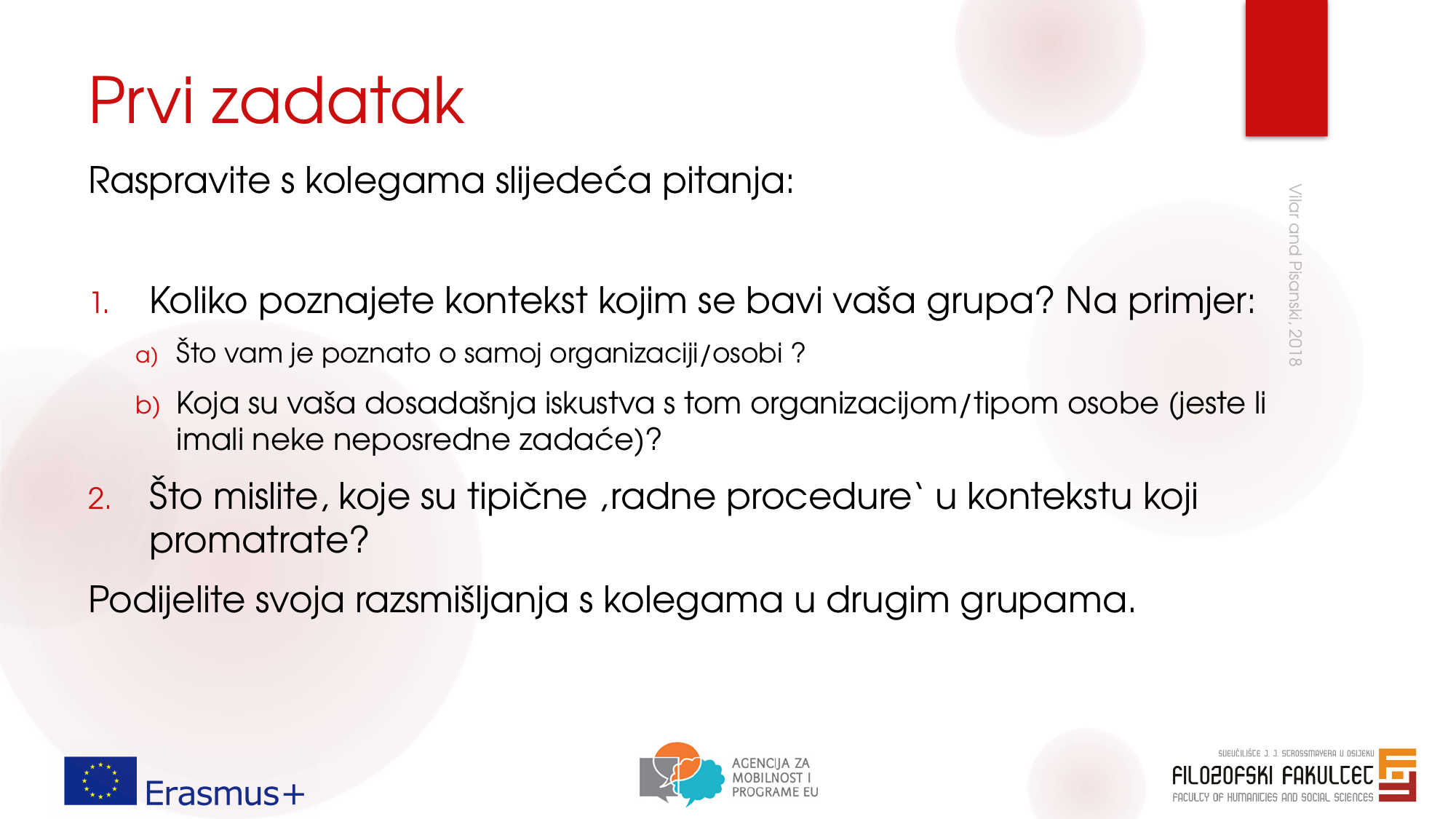

# Prvi zadatak
Raspravite s kolegama slijedeća pitanja:

Koliko poznajete kontekst kojim se bavi vaša grupa? Na primjer:
Što vam je poznato o samoj organizaciji/osobi ?
Koja su vaša dosadašnja iskustva s tom organizacijom/tipom osobe (jeste li imali neke neposredne zadaće)?
Što mislite, koje su tipične ‚radne procedure‘ u kontekstu koji promatrate?
Podijelite svoja razsmišljanja s kolegama u drugim grupama.

Vilar and Pisanski, 2018